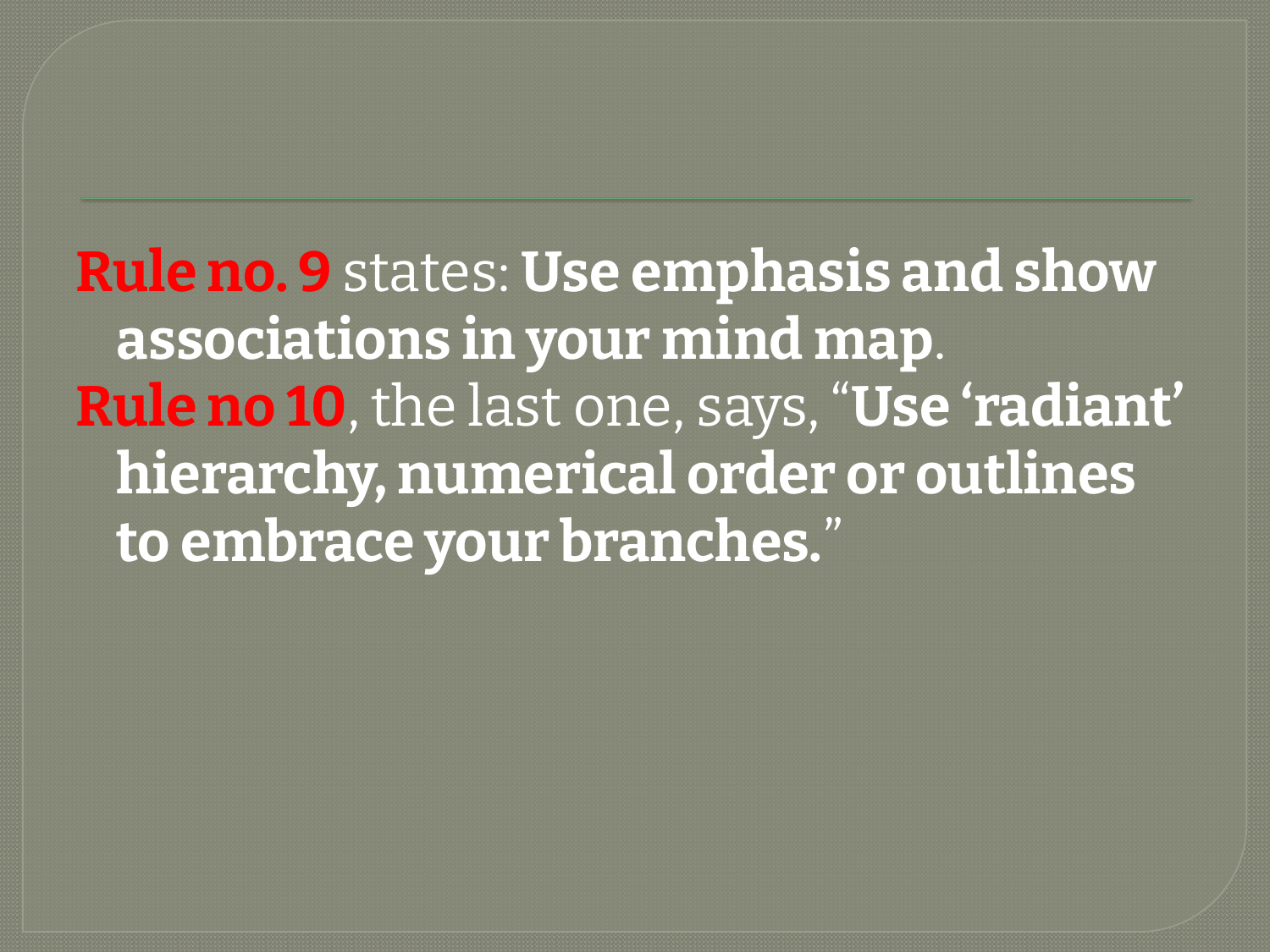

#
Rule no. 9 states: Use emphasis and show associations in your mind map.
Rule no 10, the last one, says, “Use ‘radiant’ hierarchy, numerical order or outlines to embrace your branches.”